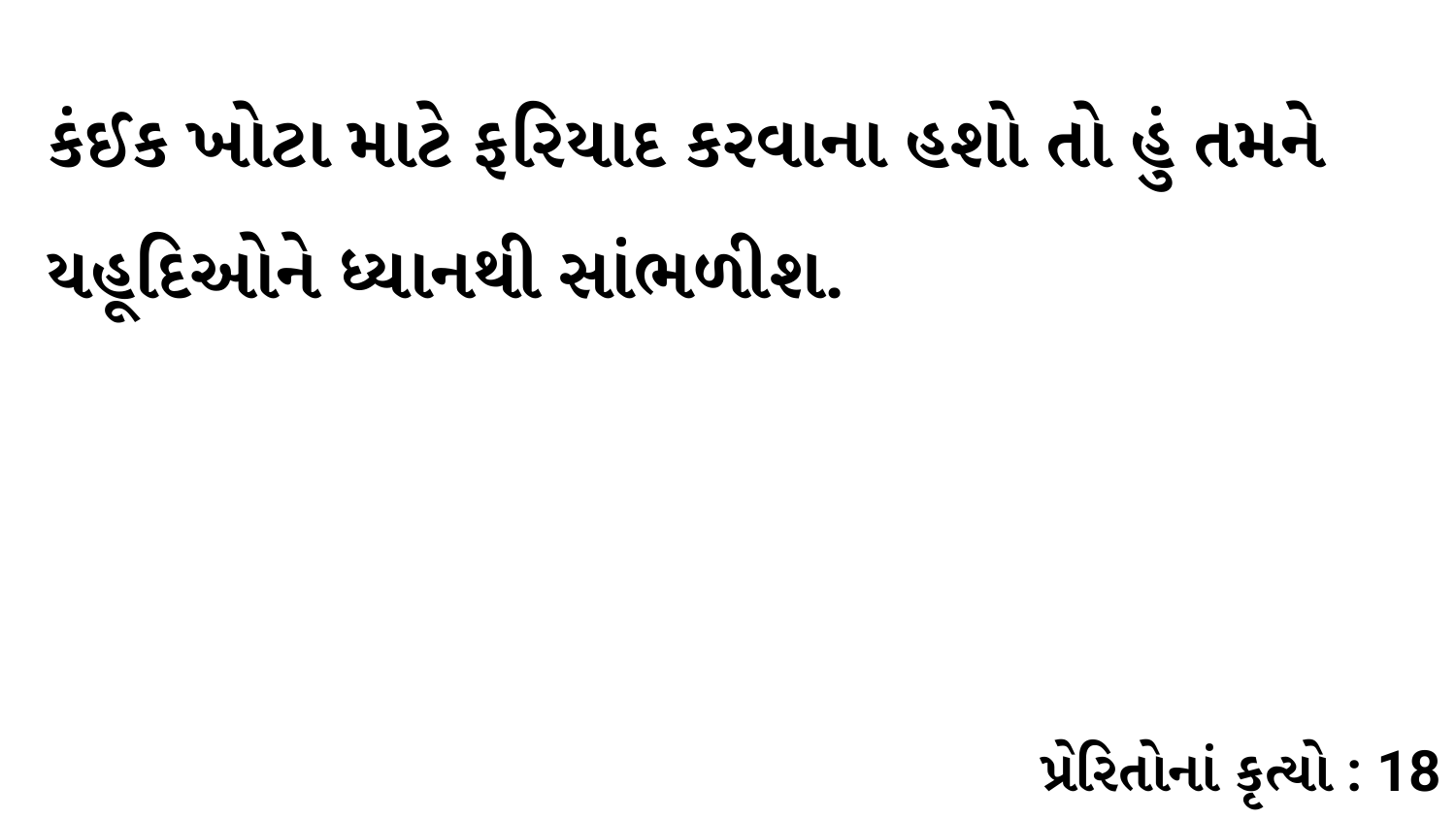

કંઈક ખોટા માટે ફરિયાદ કરવાના હશો તો હું તમને યહૂદિઓને ધ્યાનથી સાંભળીશ.
પ્રેરિતોનાં કૃત્યો : 18